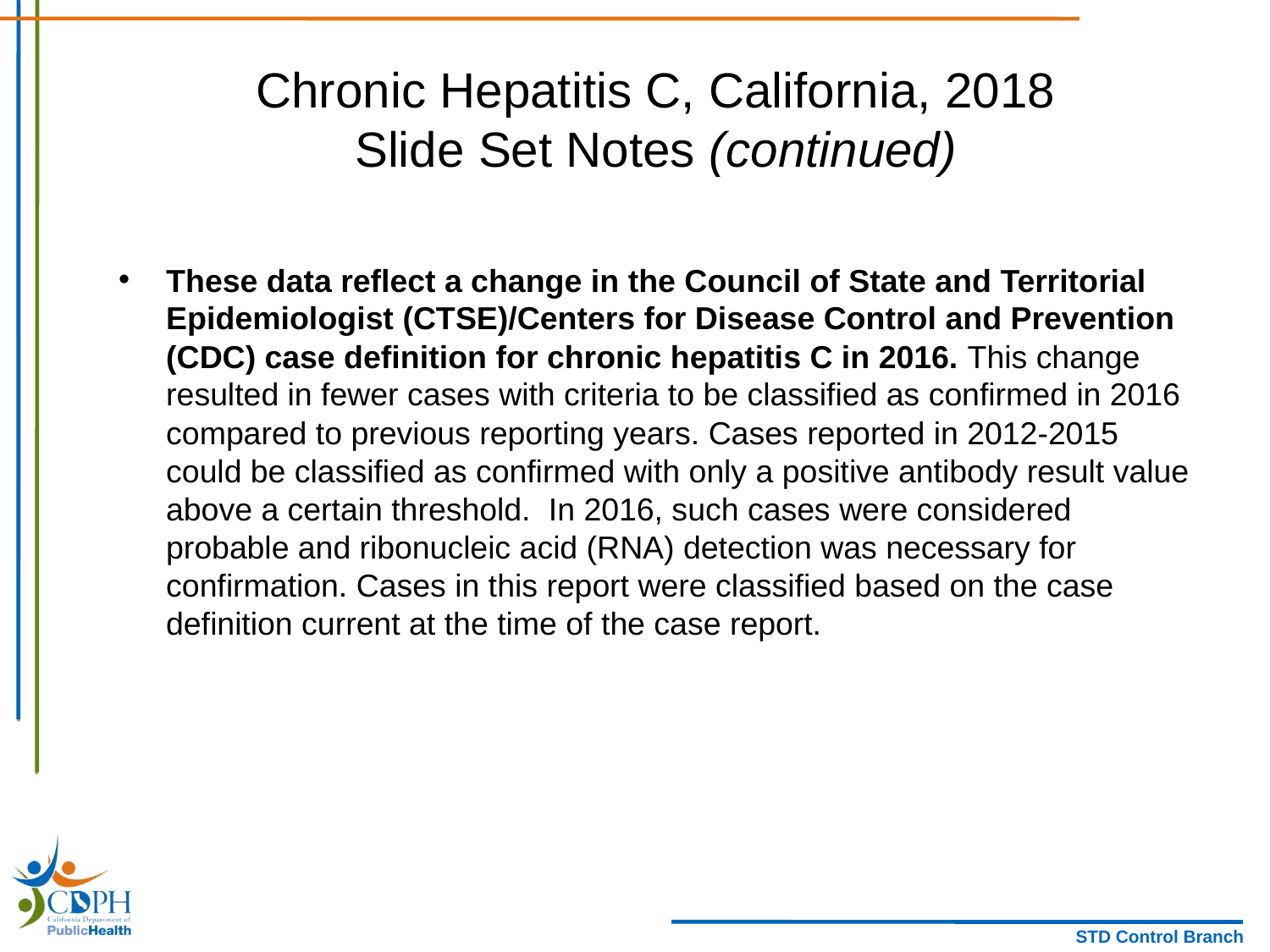

# Chronic Hepatitis C, California, 2018 Slide Set Notes (continued)
These data reflect a change in the Council of State and Territorial Epidemiologist (CTSE)/Centers for Disease Control and Prevention (CDC) case definition for chronic hepatitis C in 2016. This change resulted in fewer cases with criteria to be classified as confirmed in 2016 compared to previous reporting years. Cases reported in 2012-2015 could be classified as confirmed with only a positive antibody result value above a certain threshold.  In 2016, such cases were considered probable and ribonucleic acid (RNA) detection was necessary for confirmation. Cases in this report were classified based on the case definition current at the time of the case report.